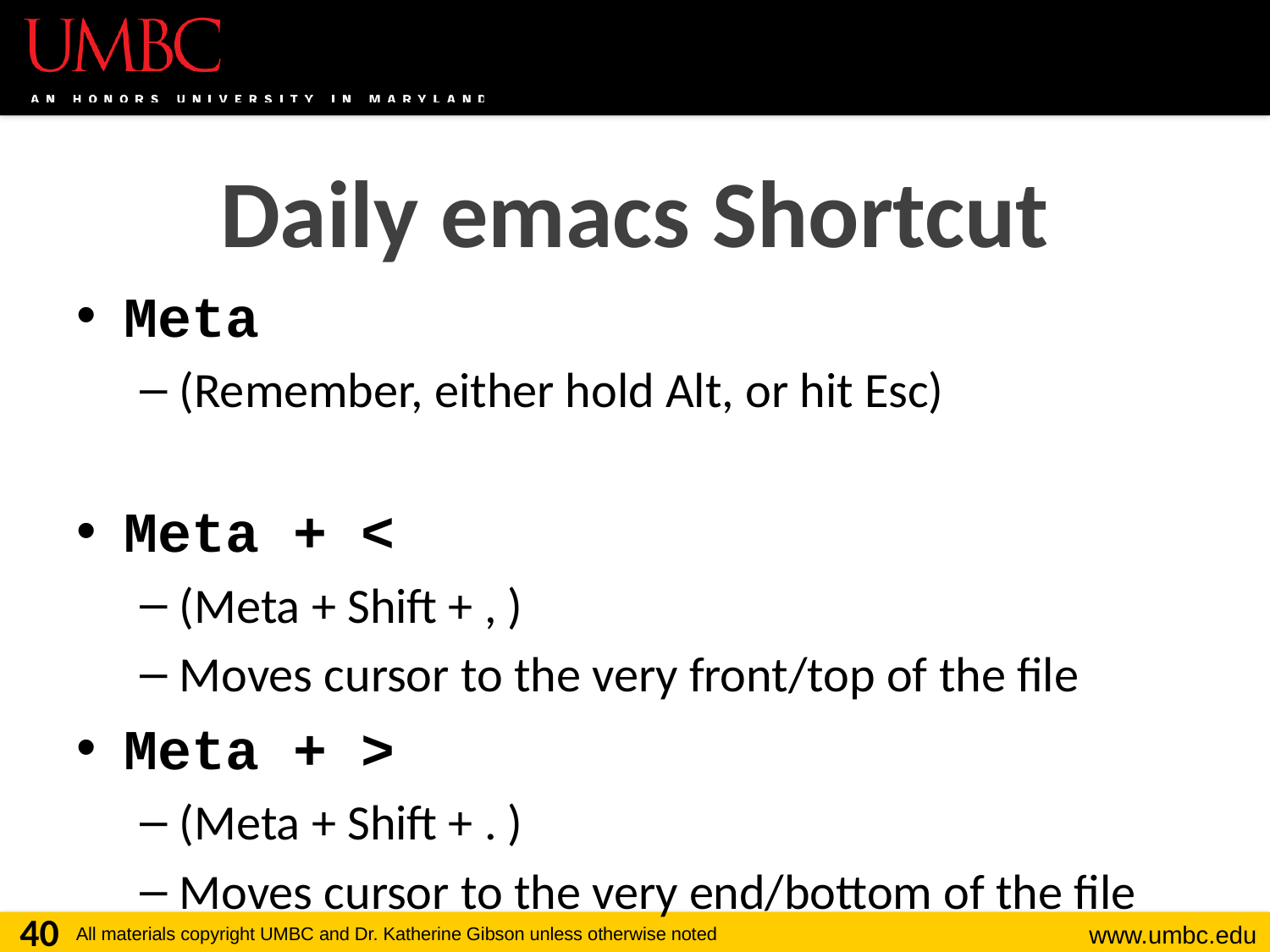

Daily emacs Shortcut
Meta
(Remember, either hold Alt, or hit Esc)

Meta + <
(Meta + Shift + , )
Moves cursor to the very front/top of the file
Meta + >
(Meta + Shift + . )
Moves cursor to the very end/bottom of the file

40